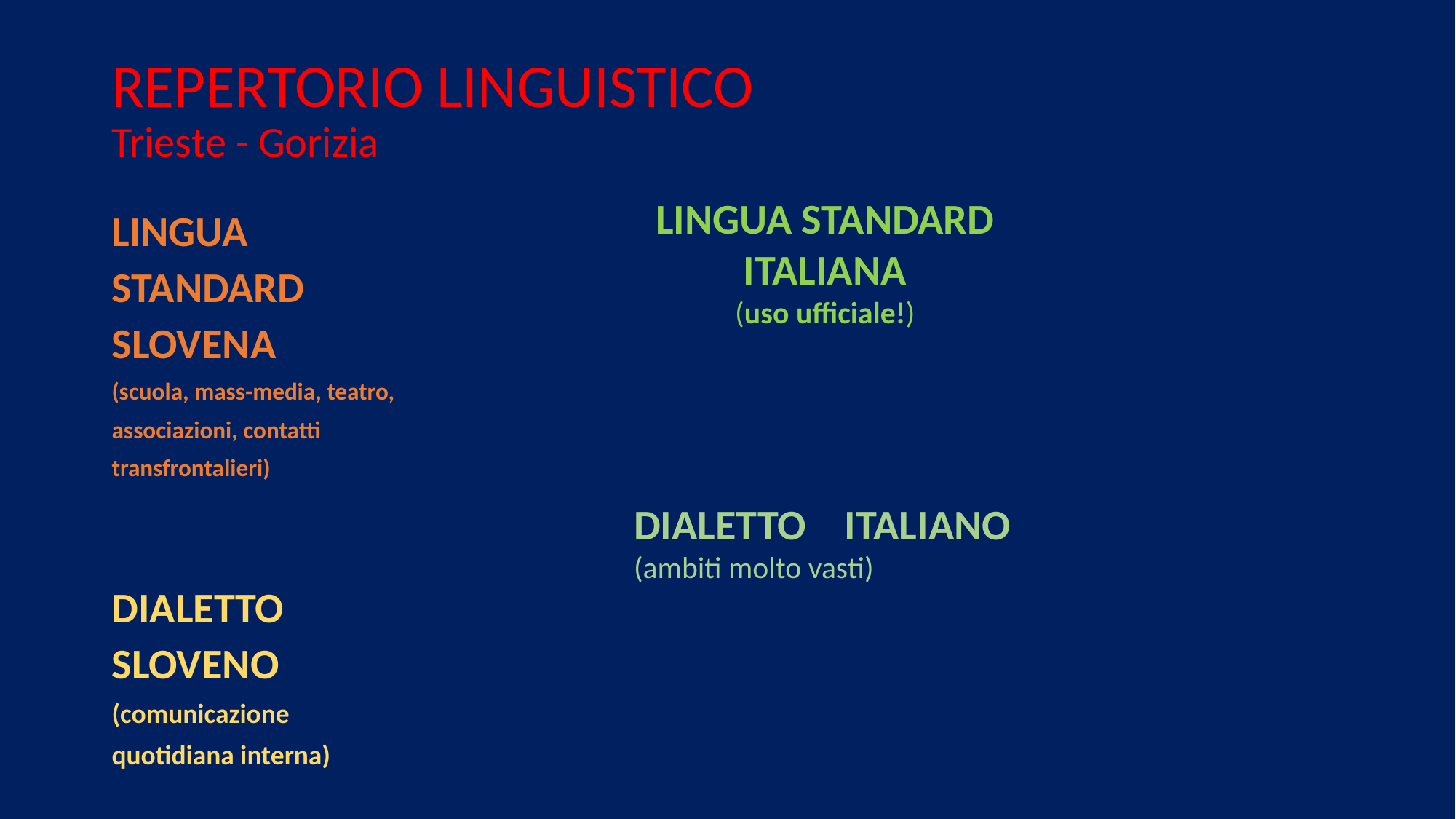

REPERTORIO LINGUISTICO
Trieste - Gorizia
LINGUA STANDARD ITALIANA
(uso ufficiale!)

DIALETTO    ITALIANO
(ambiti molto vasti)
LINGUA
STANDARD
SLOVENA
(scuola, mass-media, teatro,
associazioni, contatti
transfrontalieri)

DIALETTO
SLOVENO
(comunicazione
quotidiana interna)